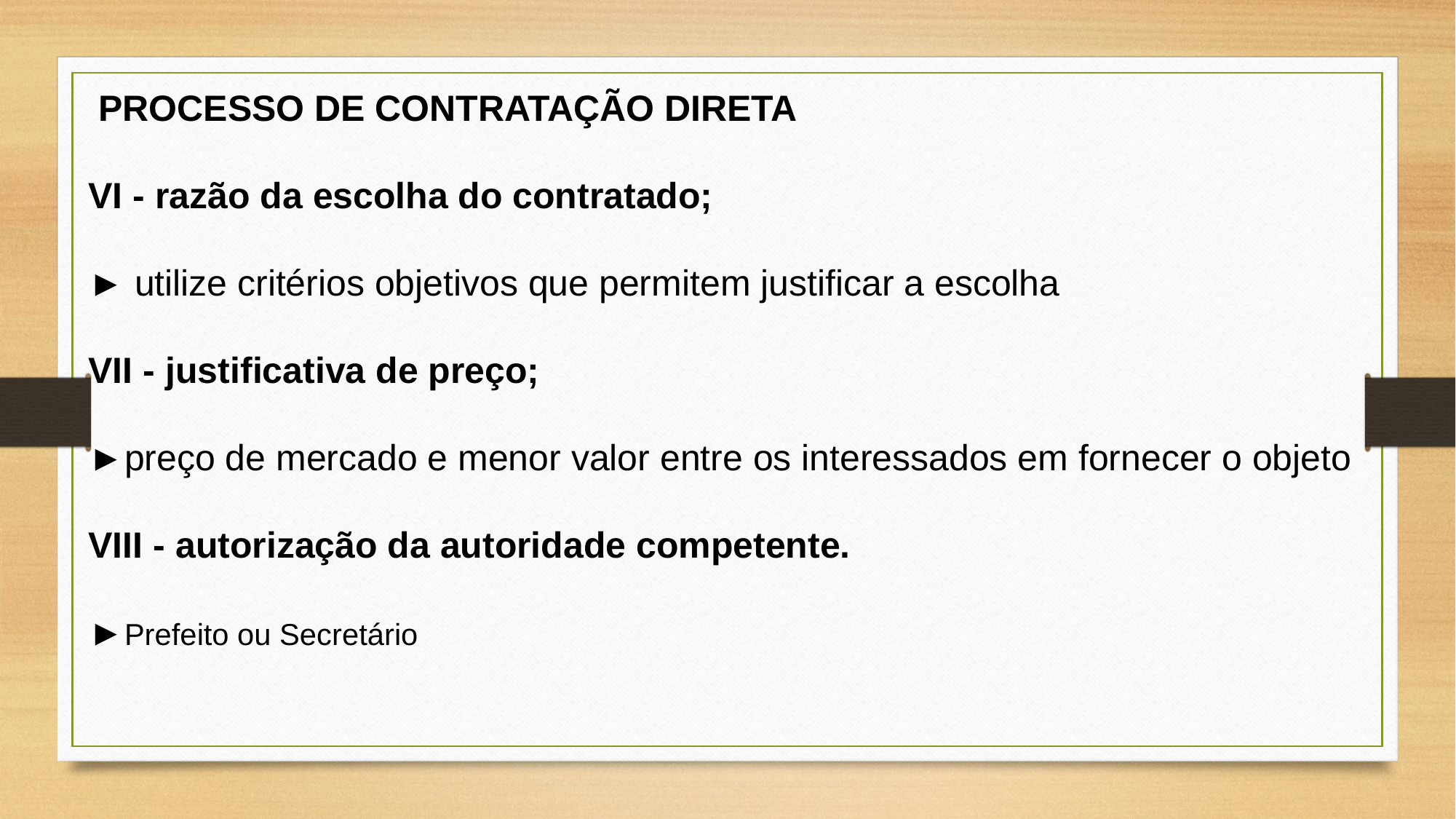

PROCESSO DE CONTRATAÇÃO DIRETA

VI - razão da escolha do contratado;

► utilize critérios objetivos que permitem justificar a escolha

VII - justificativa de preço;

►preço de mercado e menor valor entre os interessados em fornecer o objeto

VIII - autorização da autoridade competente.

►Prefeito ou Secretário